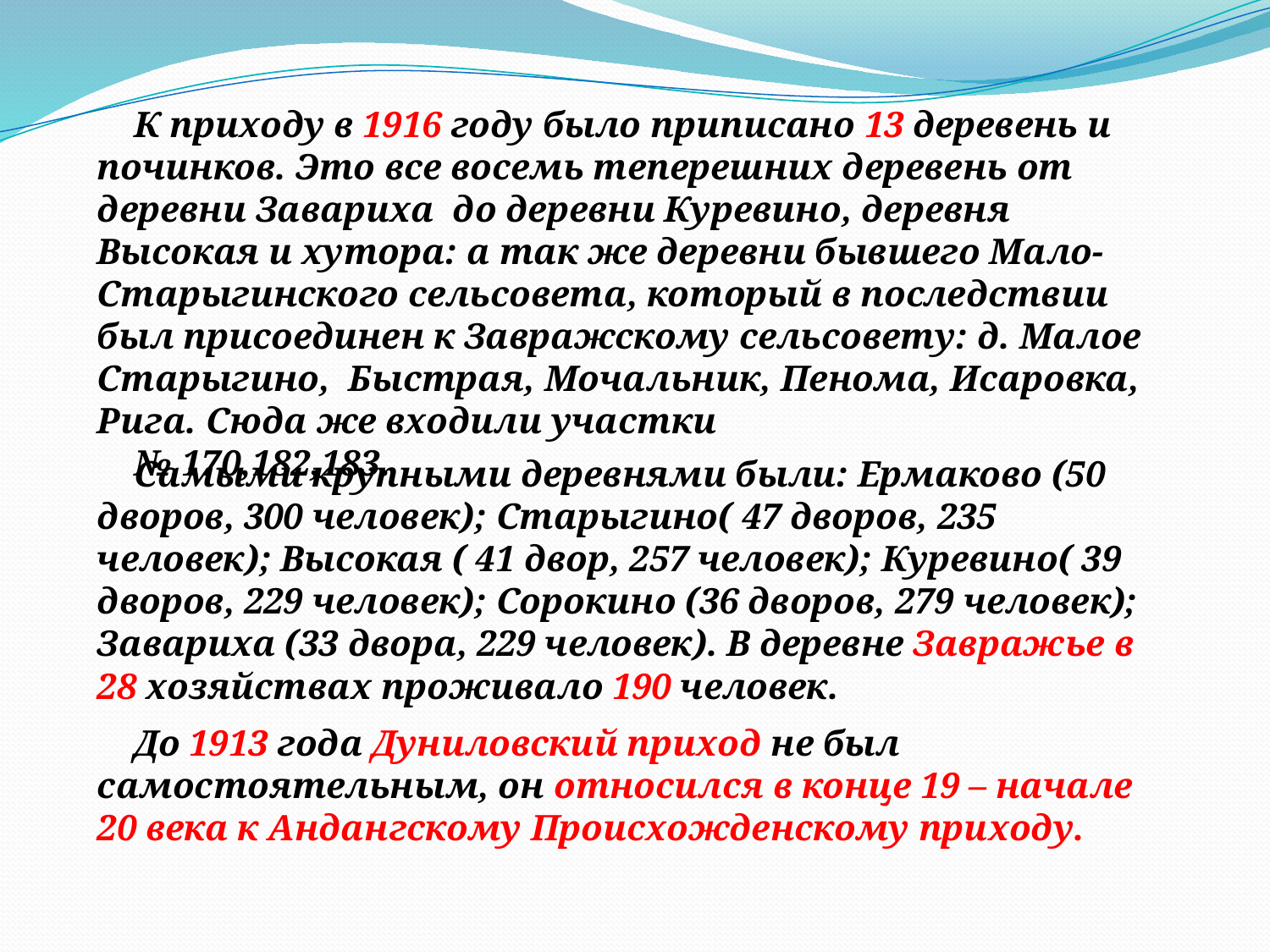

К приходу в 1916 году было приписано 13 деревень и починков. Это все восемь теперешних деревень от деревни Завариха  до деревни Куревино, деревня Высокая и хутора: а так же деревни бывшего Мало-Старыгинского сельсовета, который в последствии был присоединен к Завражскому сельсовету: д. Малое Старыгино,  Быстрая, Мочальник, Пенома, Исаровка, Рига. Сюда же входили участки
№ 170,182,183.
Самыми крупными деревнями были: Ермаково (50 дворов, 300 человек); Старыгино( 47 дворов, 235 человек); Высокая ( 41 двор, 257 человек); Куревино( 39 дворов, 229 человек); Сорокино (36 дворов, 279 человек); Завариха (33 двора, 229 человек). В деревне Завражье в 28 хозяйствах проживало 190 человек.
До 1913 года Дуниловский приход не был самостоятельным, он относился в конце 19 – начале 20 века к Андангскому Происхожденскому приходу.